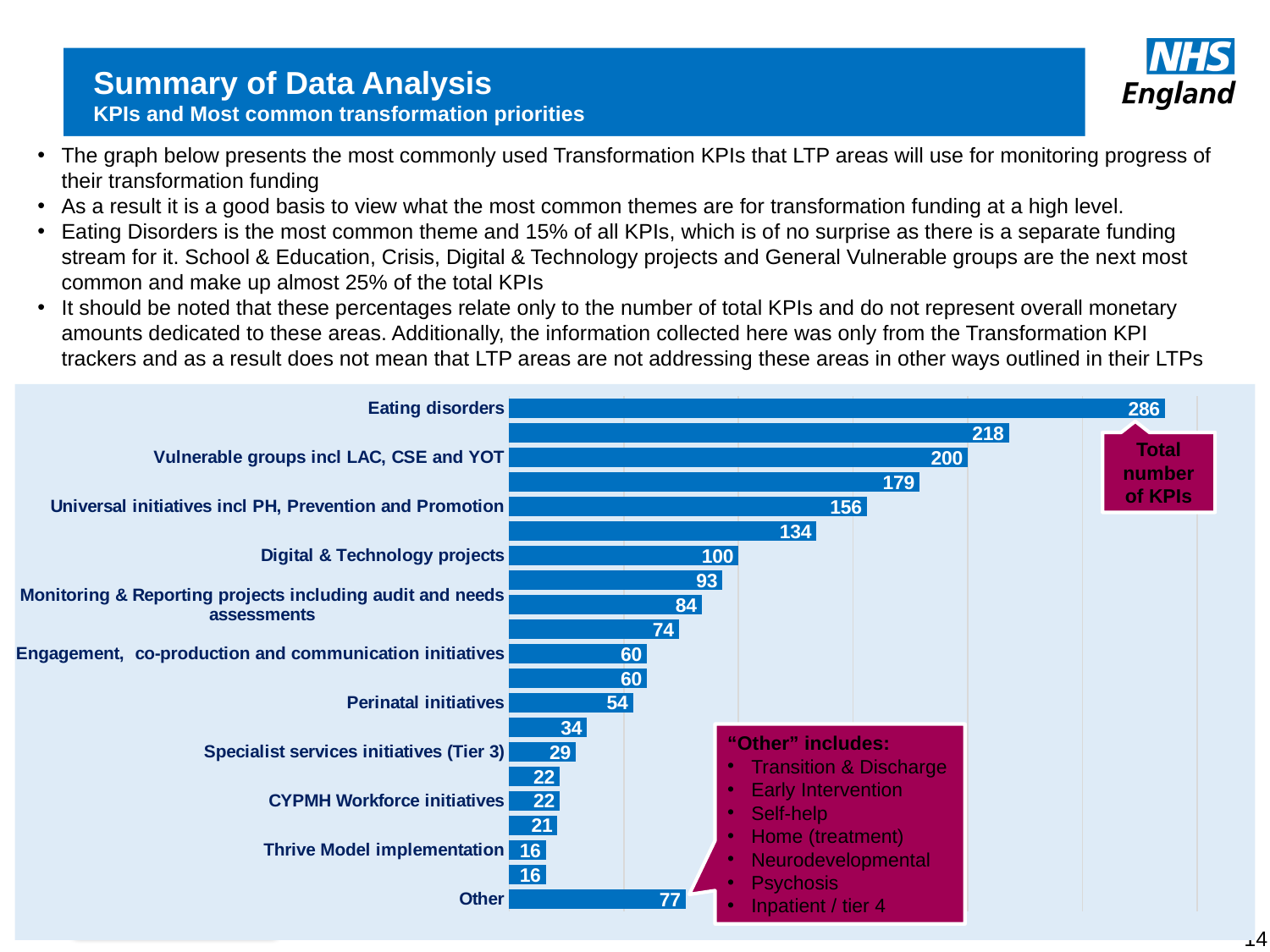

# Summary of Data Analysis KPIs and Most common transformation priorities
The graph below presents the most commonly used Transformation KPIs that LTP areas will use for monitoring progress of their transformation funding
As a result it is a good basis to view what the most common themes are for transformation funding at a high level.
Eating Disorders is the most common theme and 15% of all KPIs, which is of no surprise as there is a separate funding stream for it. School & Education, Crisis, Digital & Technology projects and General Vulnerable groups are the next most common and make up almost 25% of the total KPIs
It should be noted that these percentages relate only to the number of total KPIs and do not represent overall monetary amounts dedicated to these areas. Additionally, the information collected here was only from the Transformation KPI trackers and as a result does not mean that LTP areas are not addressing these areas in other ways outlined in their LTPs

### Chart

| Category |  |
|---|---|
| Other | 77.0 |
| Primary care | 16.0 |
| Thrive Model implementation | 16.0 |
| Voluntary organisations initiatives | 21.0 |
| CYPMH Workforce initiatives | 22.0 |
| Peer support & Mentoring | 22.0 |
| Specialist services initiatives (Tier 3) | 29.0 |
| Family & Carers initiatives | 34.0 |
| Perinatal initiatives | 54.0 |
| Transformation plan implementation project management | 60.0 |
| Engagement,  co-production and communication initiatives | 60.0 |
| Whole System Enhancement initiatives | 74.0 |
| Monitoring & Reporting projects including audit and needs assessments | 84.0 |
| LD/ASD/ADHD | 93.0 |
| Digital & Technology projects | 100.0 |
| School & Education programmes | 134.0 |
| Universal initiatives incl PH, Prevention and Promotion | 156.0 |
| Crisis and Liaison (including OOH) | 179.0 |
| Vulnerable groups incl LAC, CSE and YOT | 200.0 |
| Improving Access incl CYP IAPT and SPOA initiatives | 218.0 |
| Eating disorders | 286.0 |
Total number of KPIs
“Other” includes:
Transition & Discharge
Early Intervention
Self-help
Home (treatment)
Neurodevelopmental
Psychosis
Inpatient / tier 4
14